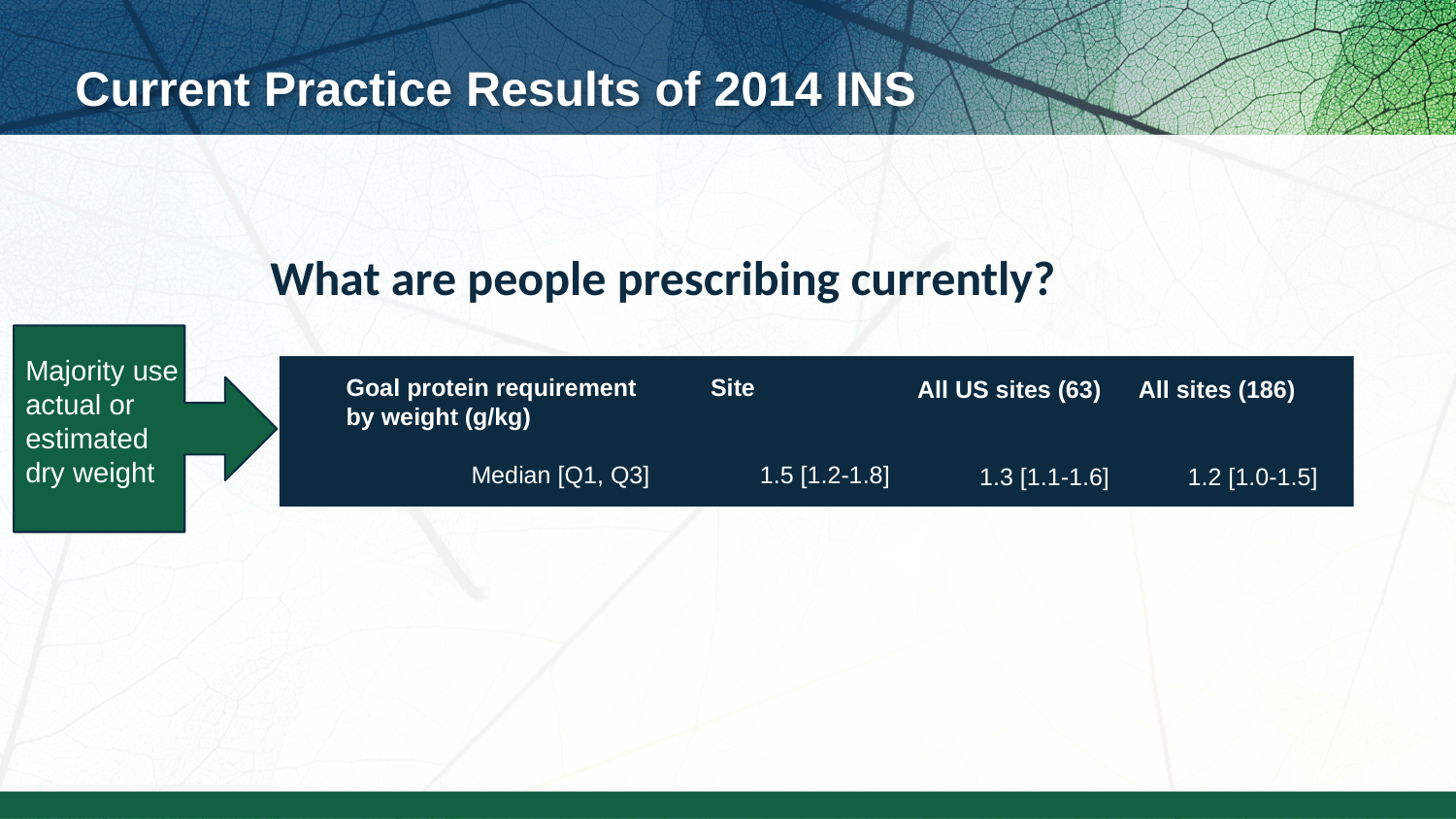

# Current Practice Results of 2014 INS
What are people prescribing currently?

Majority use actual or estimated dry weight

Site

1.5 [1.2-1.8]
Goal protein requirement by weight (g/kg)

Median [Q1, Q3]
All US sites (63)

1.3 [1.1-1.6]
All sites (186)

1.2 [1.0-1.5]